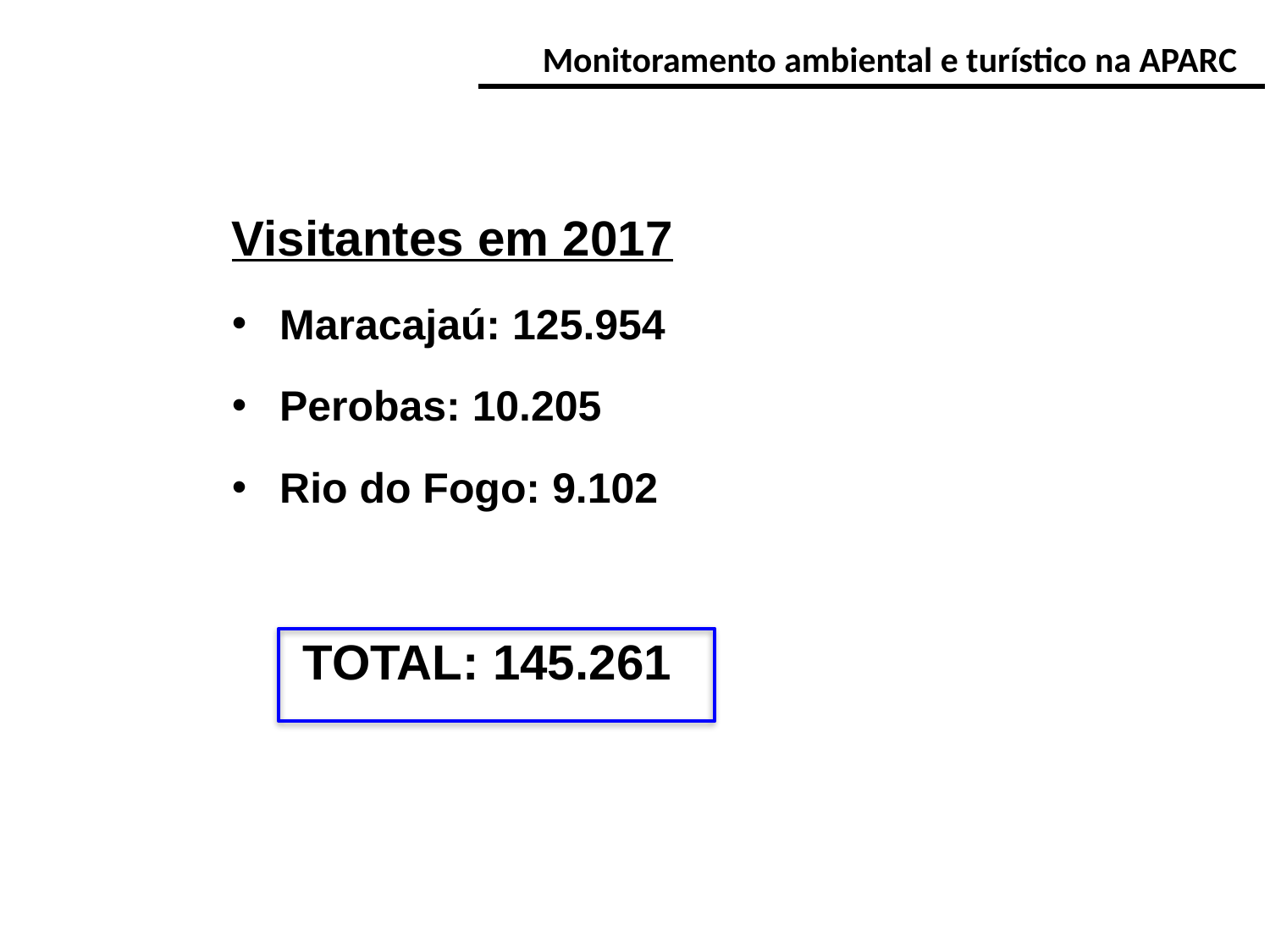

Monitoramento ambiental e turístico na APARC
Visitantes em 2017
Maracajaú: 125.954
Perobas: 10.205
Rio do Fogo: 9.102

      TOTAL: 145.261